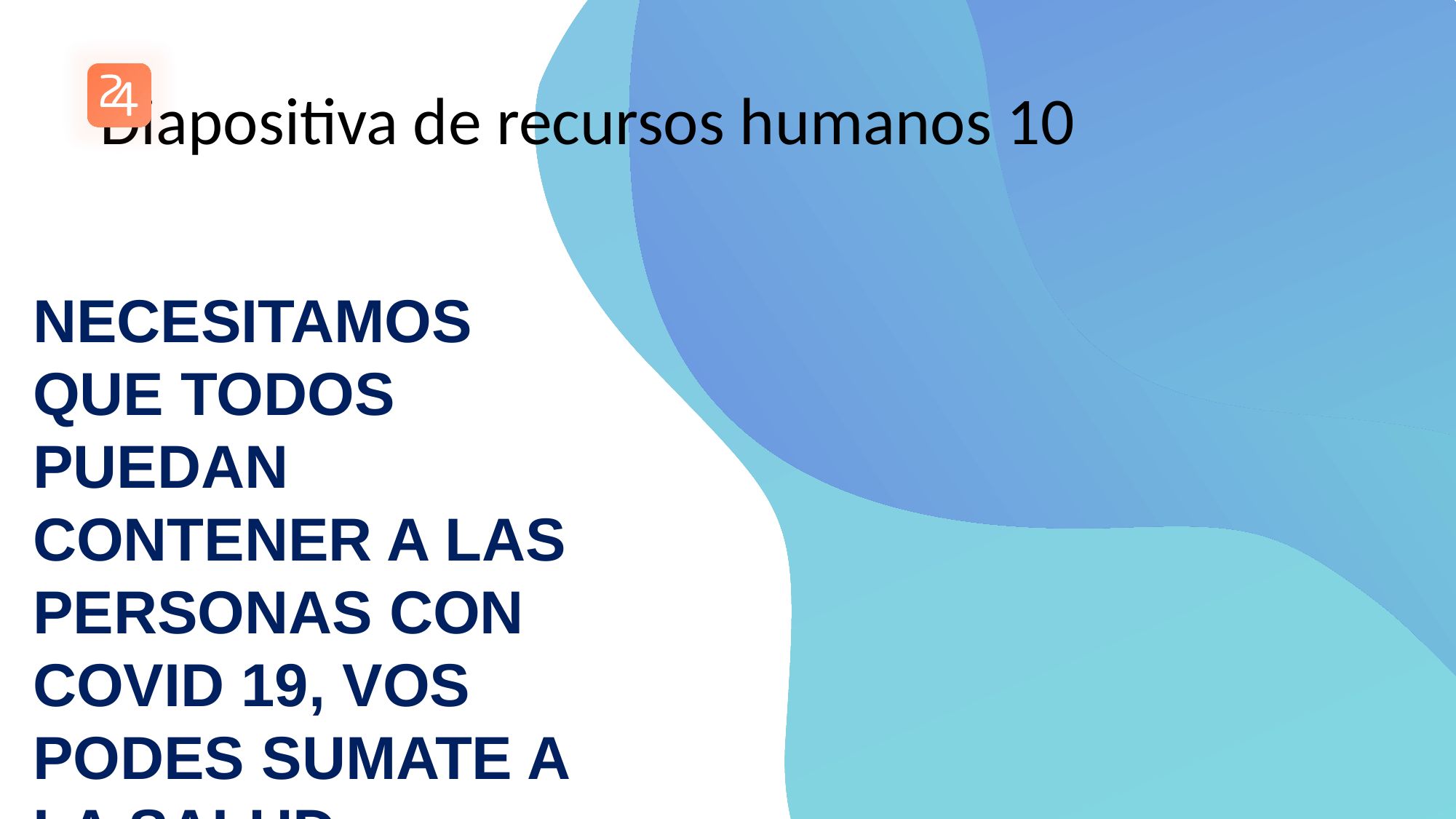

# Diapositiva de recursos humanos 10

NECESITAMOS QUE TODOS PUEDAN CONTENER A LAS PERSONAS CON COVID 19, VOS PODES SUMATE A LA SALUD